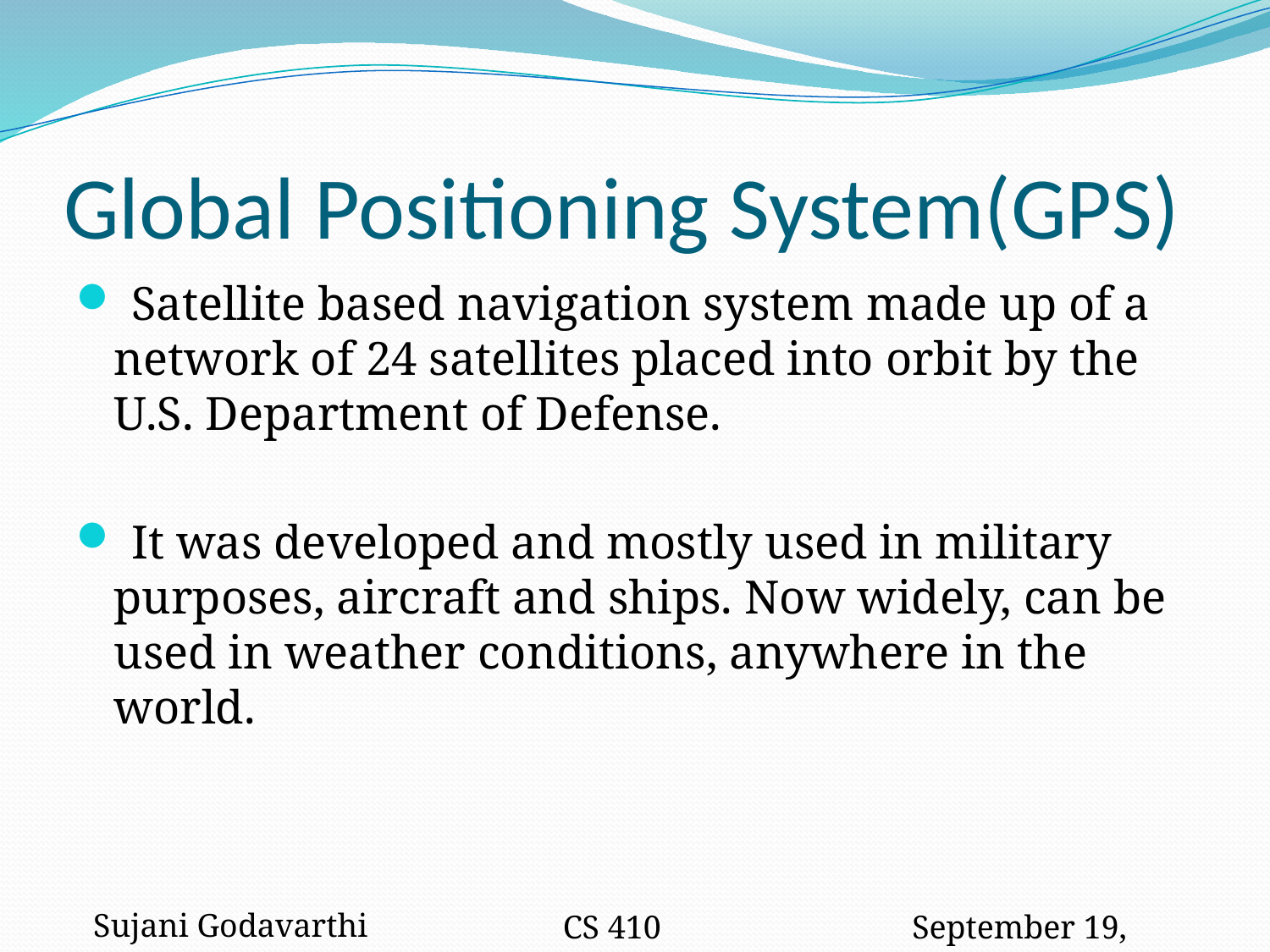

# Global Positioning System(GPS)
 Satellite based navigation system made up of a network of 24 satellites placed into orbit by the U.S. Department of Defense.

 It was developed and mostly used in military purposes, aircraft and ships. Now widely, can be used in weather conditions, anywhere in the world.
Sujani Godavarthi
CS 410
September 19, 2011